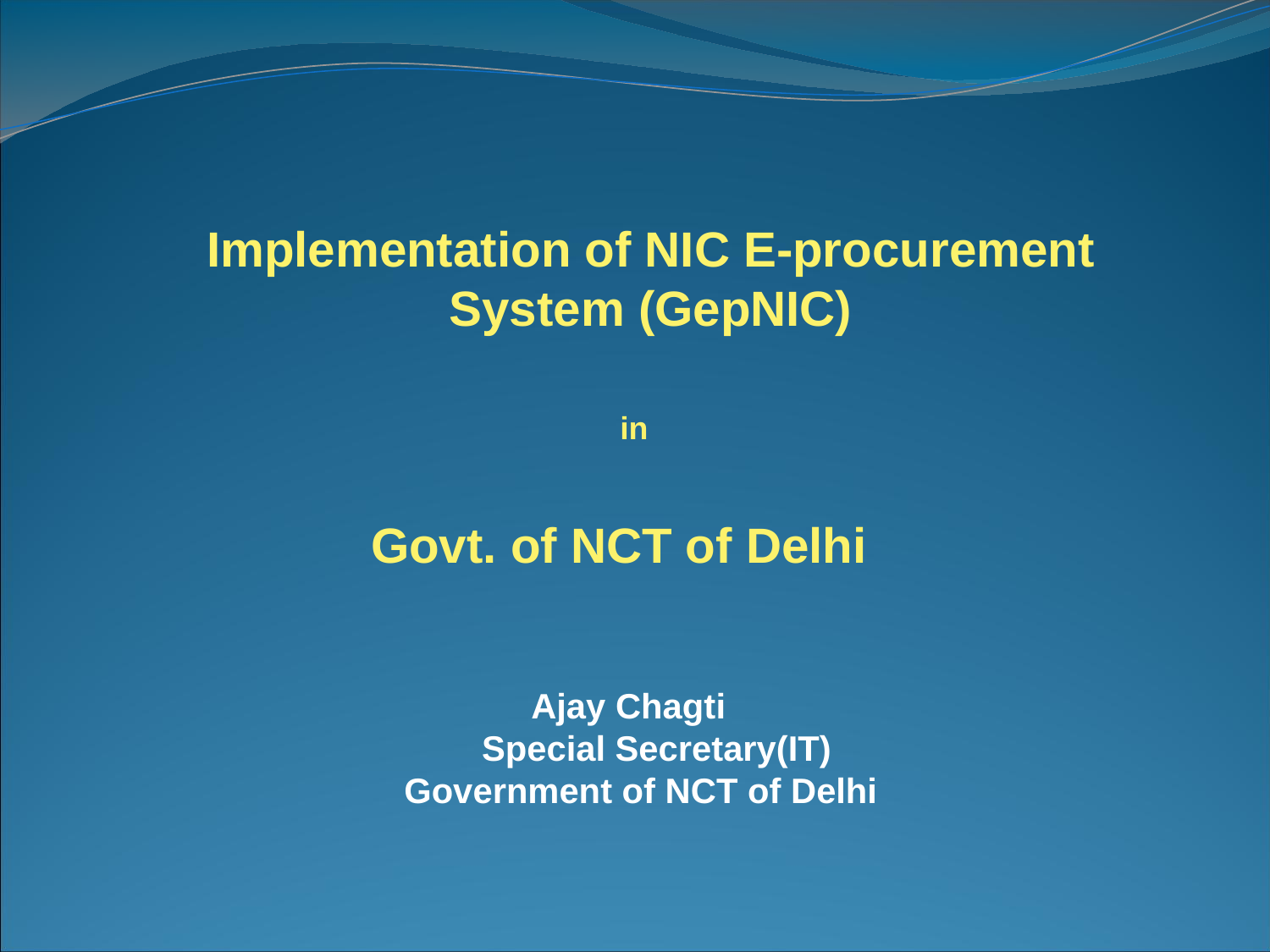

Implementation of NIC E-procurement System (GepNIC)
          in
Govt. of NCT of Delhi
  		Ajay Chagti
	        Special Secretary(IT)
	Government of NCT of Delhi